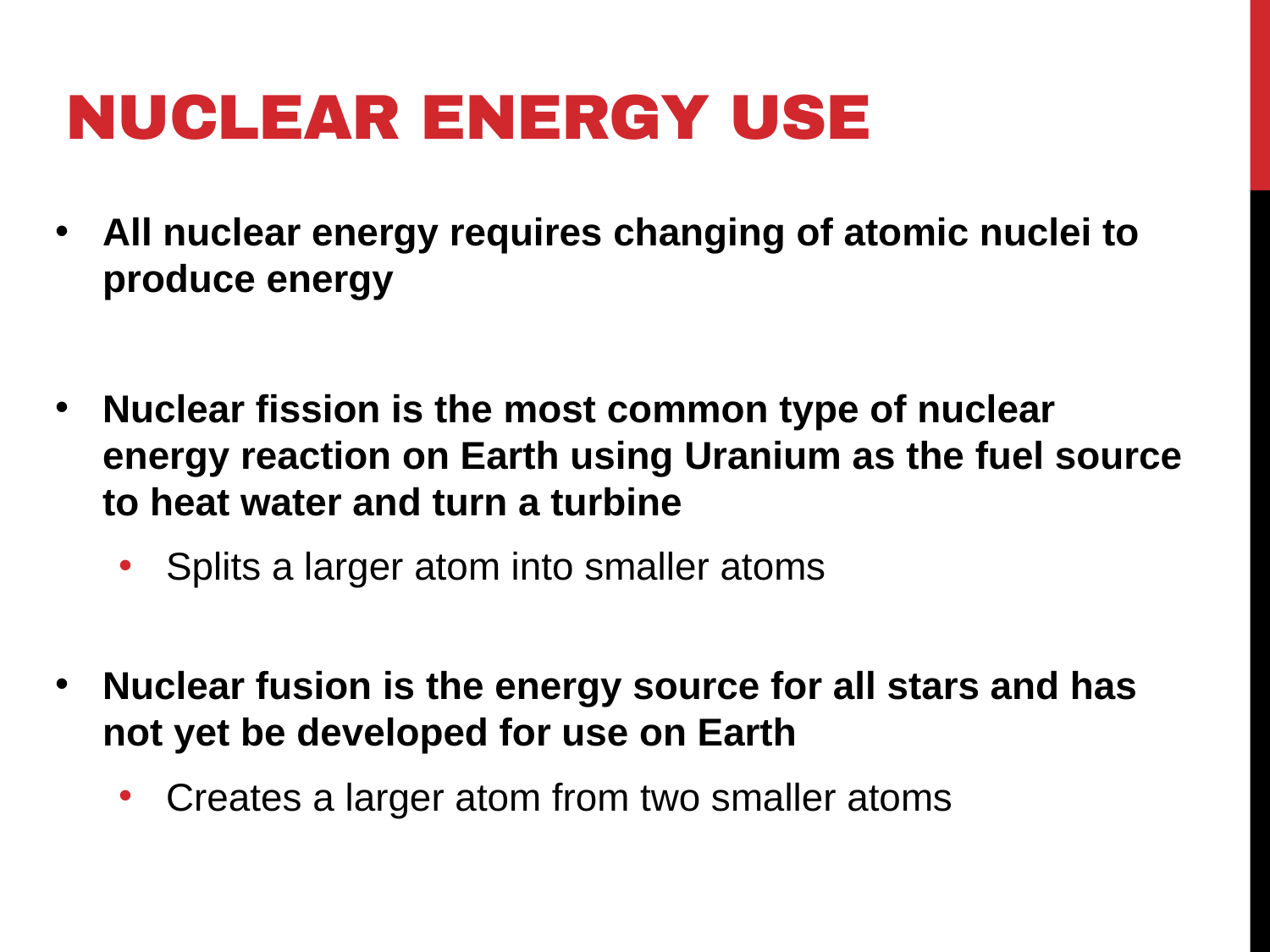

# Nuclear Energy Use
All nuclear energy requires changing of atomic nuclei to produce energy

Nuclear fission is the most common type of nuclear energy reaction on Earth using Uranium as the fuel source to heat water and turn a turbine
Splits a larger atom into smaller atoms

Nuclear fusion is the energy source for all stars and has not yet be developed for use on Earth
Creates a larger atom from two smaller atoms